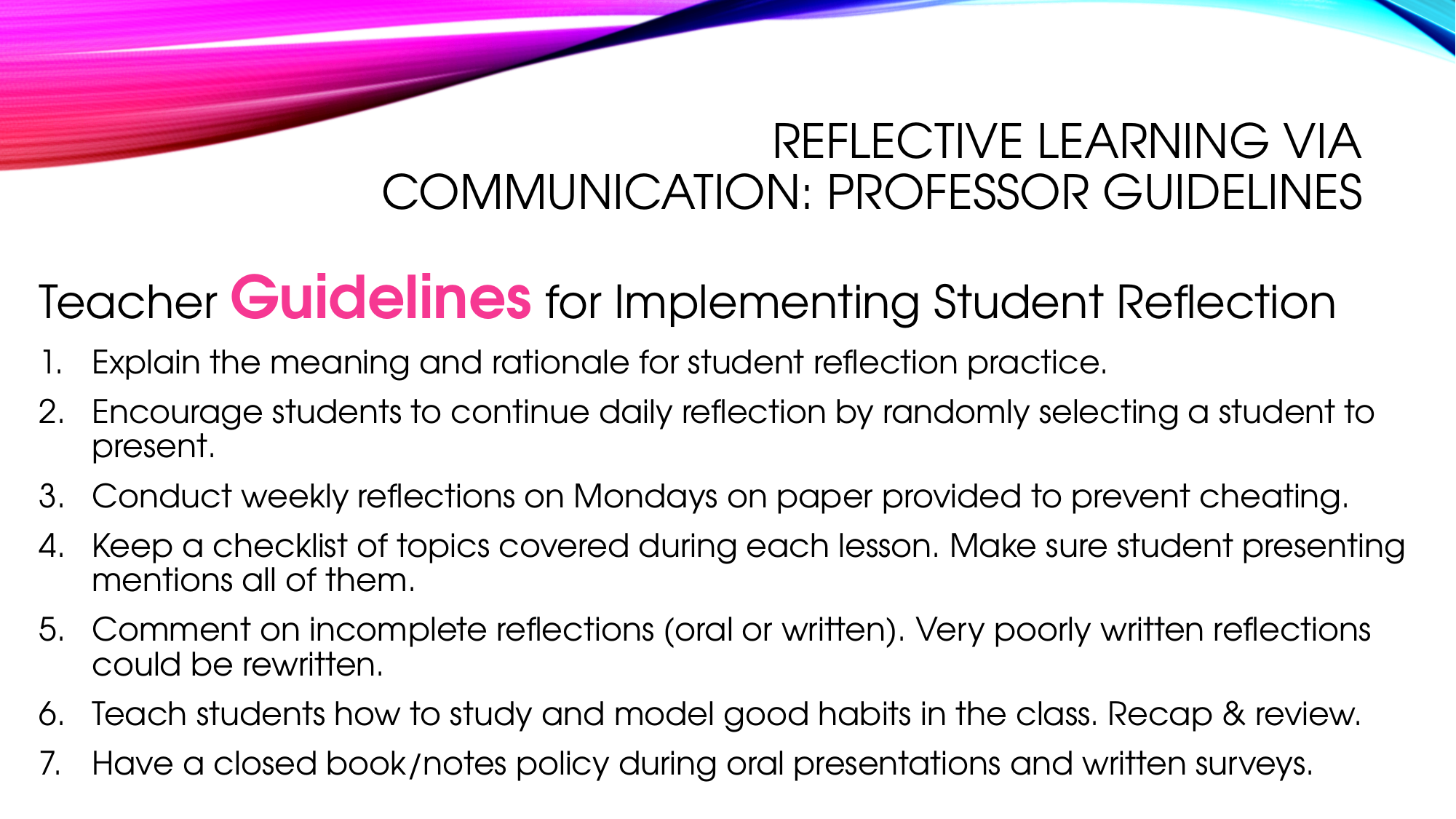

# Reflective Learning via Communication: Professor guidelines
Teacher Guidelines for Implementing Student Reflection
Explain the meaning and rationale for student reflection practice.
Encourage students to continue daily reflection by randomly selecting a student to present.
Conduct weekly reflections on Mondays on paper provided to prevent cheating.
Keep a checklist of topics covered during each lesson. Make sure student presenting mentions all of them.
Comment on incomplete reflections (oral or written). Very poorly written reflections could be rewritten.
Teach students how to study and model good habits in the class. Recap & review.
Have a closed book/notes policy during oral presentations and written surveys.